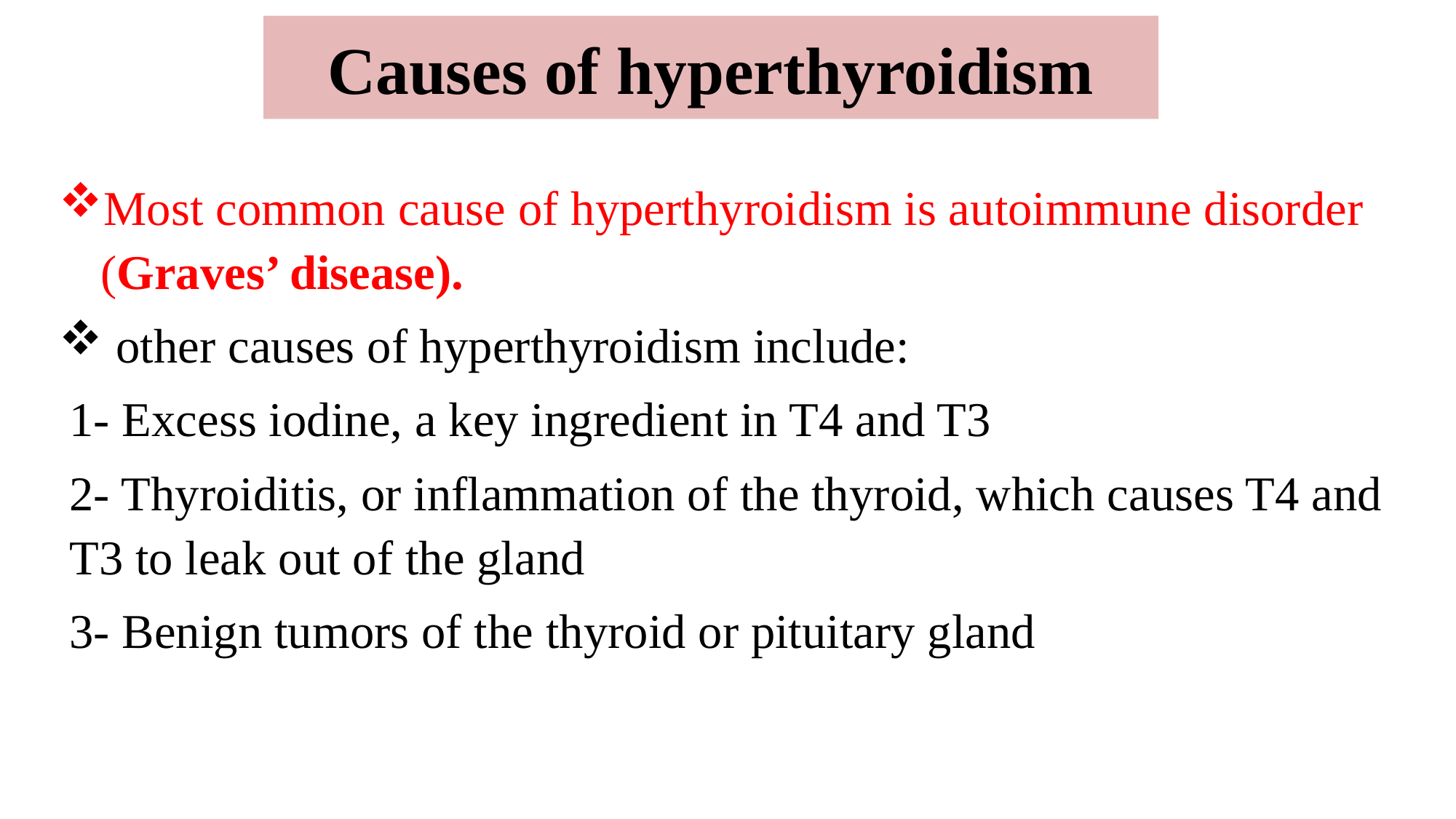

# Causes of hyperthyroidism
Most common cause of hyperthyroidism is autoimmune disorder (Graves’ disease).
 other causes of hyperthyroidism include:
1- Excess iodine, a key ingredient in T4 and T3
2- Thyroiditis, or inflammation of the thyroid, which causes T4 and T3 to leak out of the gland
3- Benign tumors of the thyroid or pituitary gland